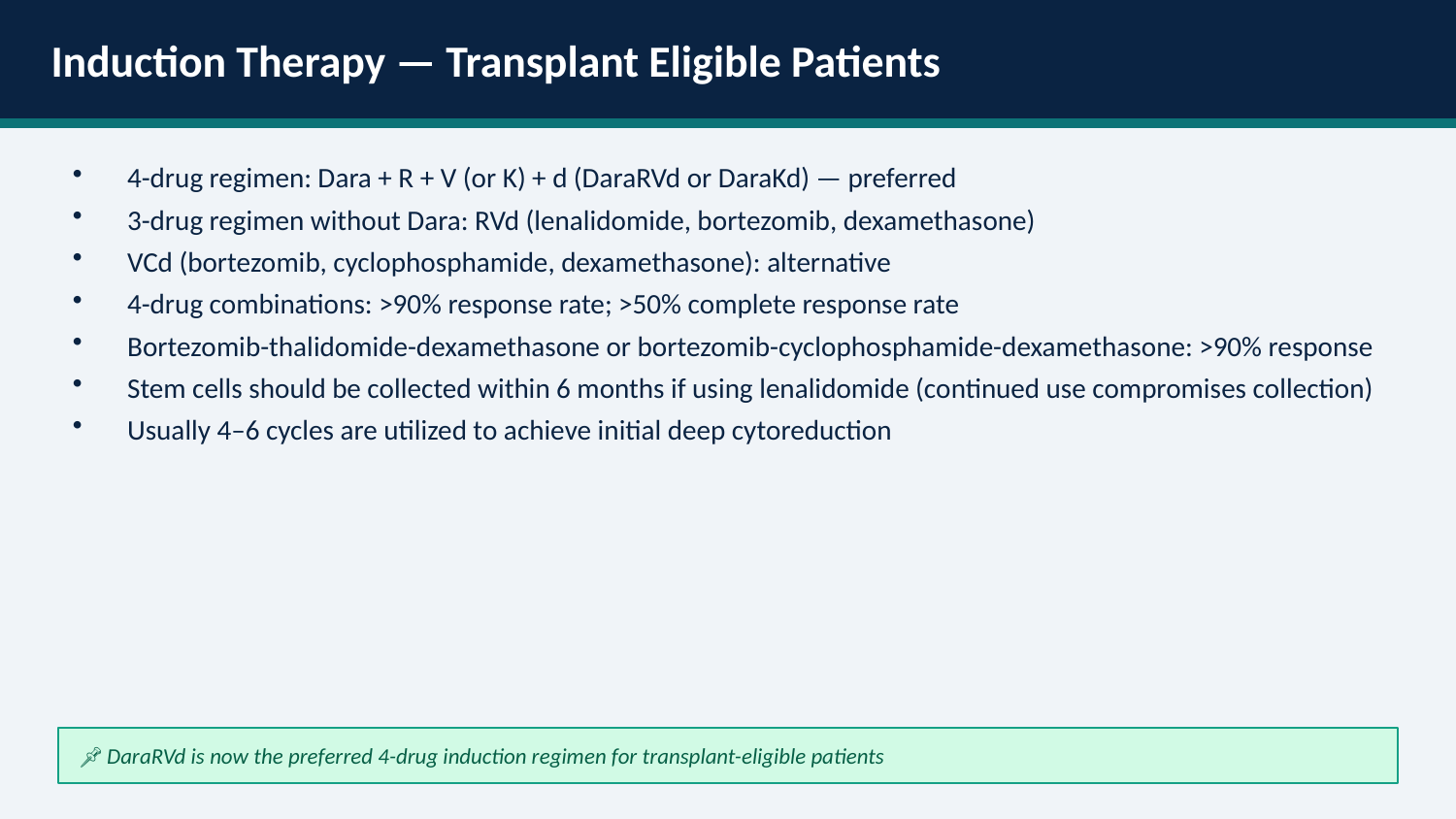

Induction Therapy — Transplant Eligible Patients

4-drug regimen: Dara + R + V (or K) + d (DaraRVd or DaraKd) — preferred
3-drug regimen without Dara: RVd (lenalidomide, bortezomib, dexamethasone)
VCd (bortezomib, cyclophosphamide, dexamethasone): alternative
4-drug combinations: >90% response rate; >50% complete response rate
Bortezomib-thalidomide-dexamethasone or bortezomib-cyclophosphamide-dexamethasone: >90% response
Stem cells should be collected within 6 months if using lenalidomide (continued use compromises collection)
Usually 4–6 cycles are utilized to achieve initial deep cytoreduction

📌 DaraRVd is now the preferred 4-drug induction regimen for transplant-eligible patients